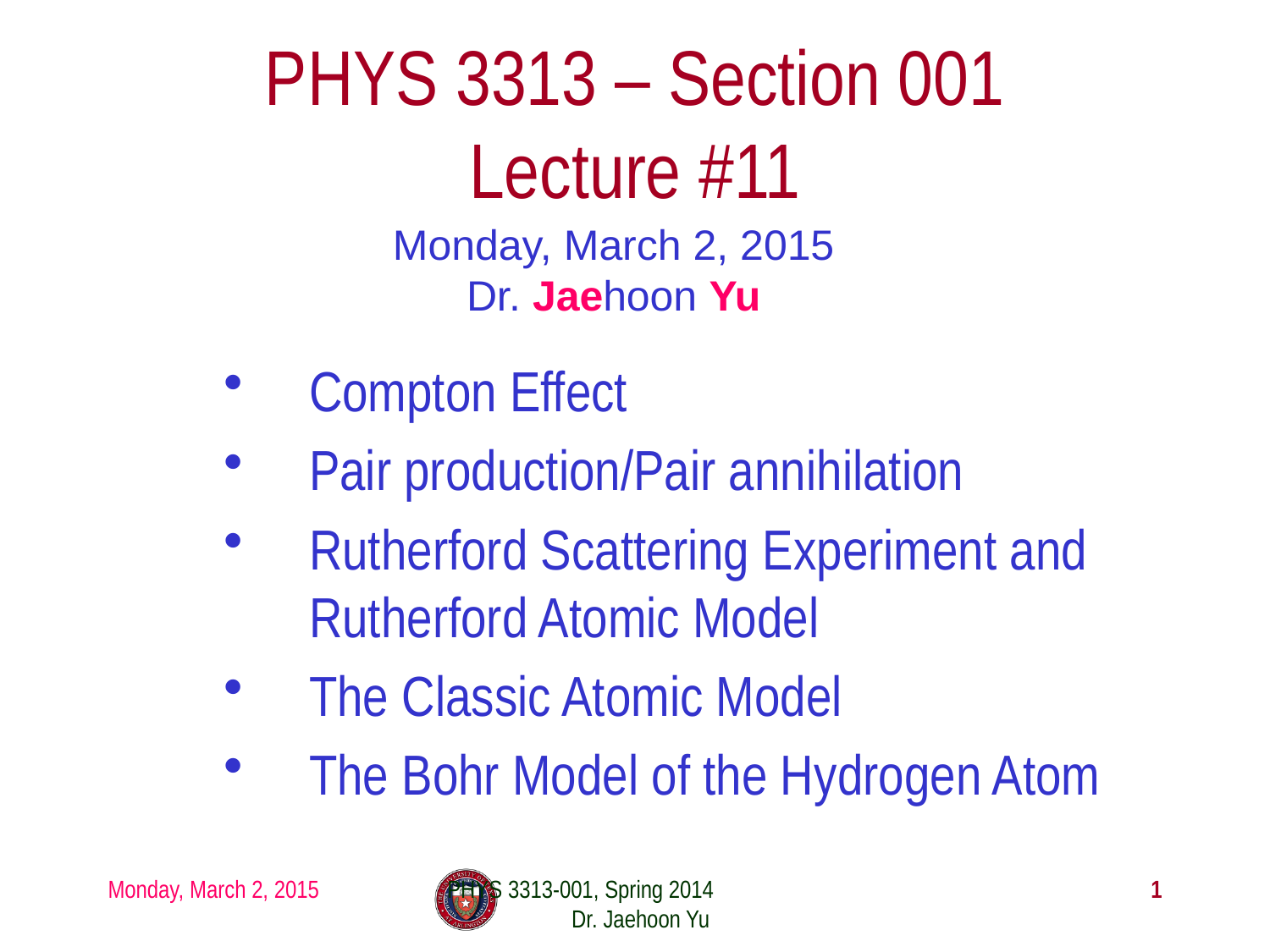

# PHYS 3313 – Section 001 Lecture #11
Monday, March 2, 2015
Dr. Jaehoon Yu
Compton Effect
Pair production/Pair annihilation
Rutherford Scattering Experiment and Rutherford Atomic Model
The Classic Atomic Model
The Bohr Model of the Hydrogen Atom
Monday, March 2, 2015
PHYS 3313-001, Spring 2014                      Dr. Jaehoon Yu
1